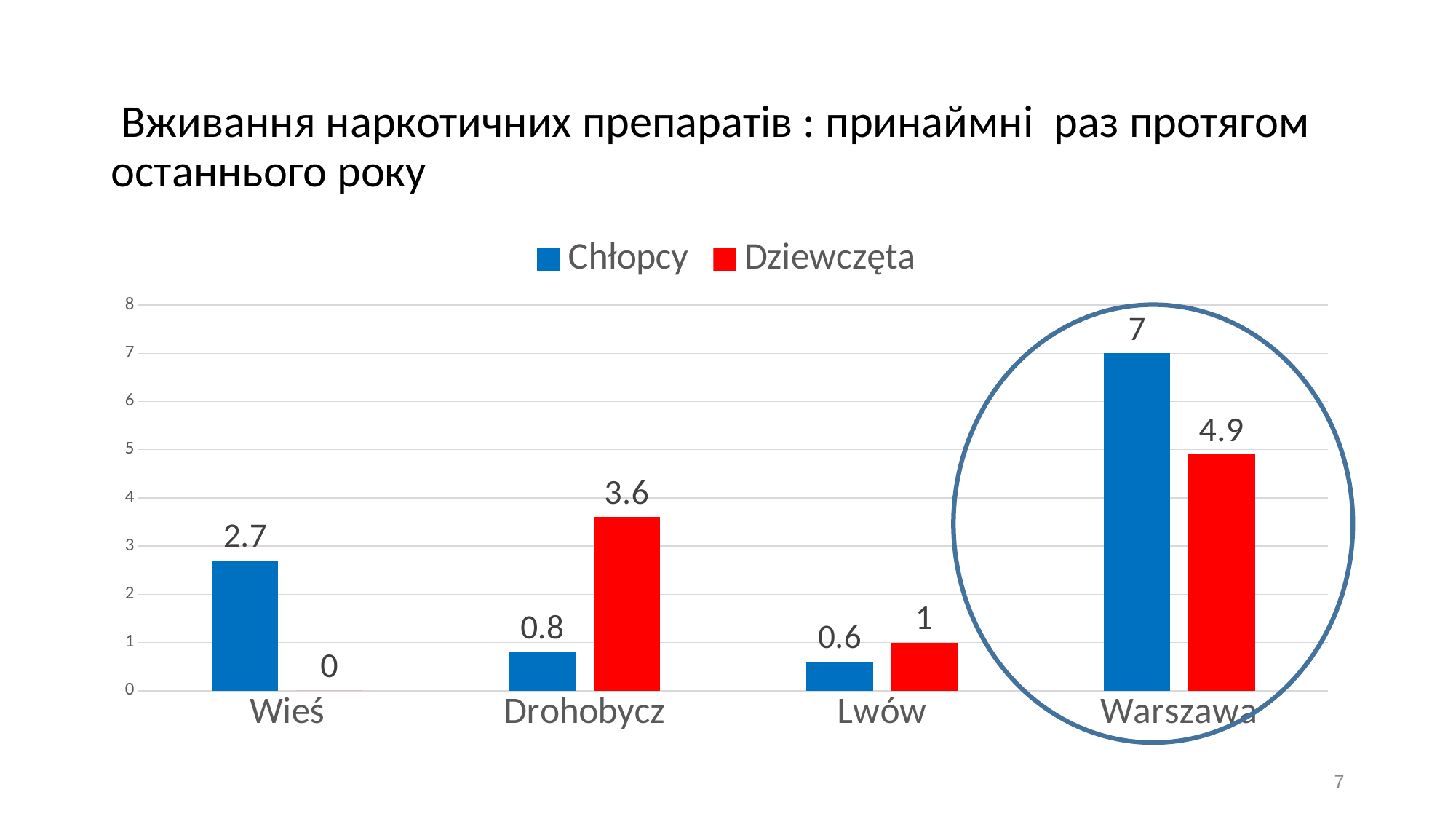

# Вживання наркотичних препаратів : принаймні  раз протягом останнього року

### Chart

| Category | Chłopcy | Dziewczęta |
|---|---|---|
| Wieś | 2.7 | 0.0 |
| Drohobycz | 0.8 | 3.6 |
| Lwów | 0.6 | 1.0 |
| Warszawa | 7.0 | 4.9 |
7